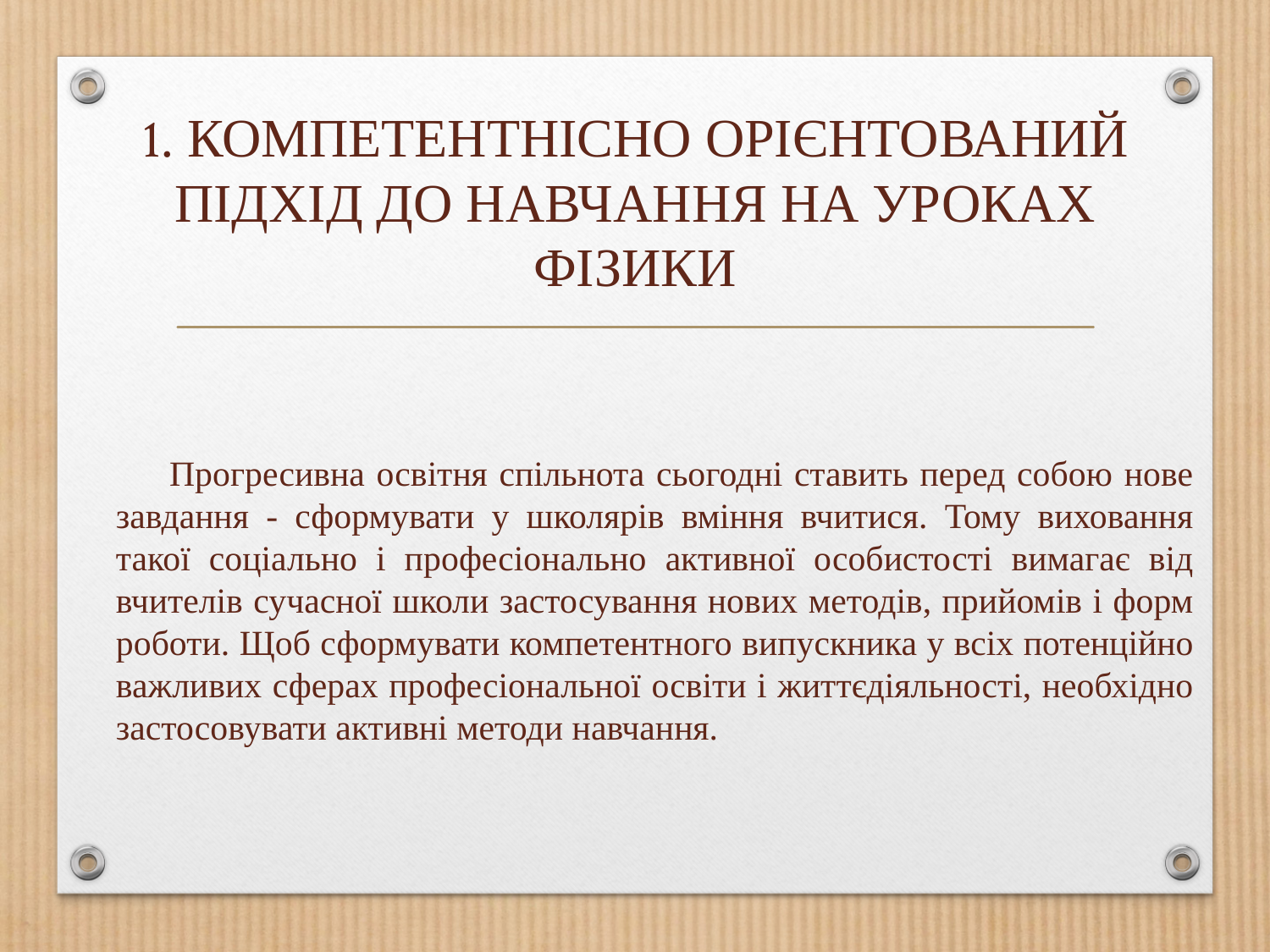

# 1. КОМПЕТЕНТНІСНО ОРІЄНТОВАНИЙ ПІДХІД ДО НАВЧАННЯ НА УРОКАХ ФІЗИКИ
        Прогресивна освітня спільнота сьогодні ставить перед собою нове завдання - сформувати у школярів вміння вчитися. Тому виховання такої соціально і професіонально активної особистості вимагає від вчителів сучасної школи застосування нових методів, прийомів і форм роботи. Щоб сформувати компетентного випускника у всіх потенційно важливих сферах професіональної освіти і життєдіяльності, необхідно застосовувати активні методи навчання.